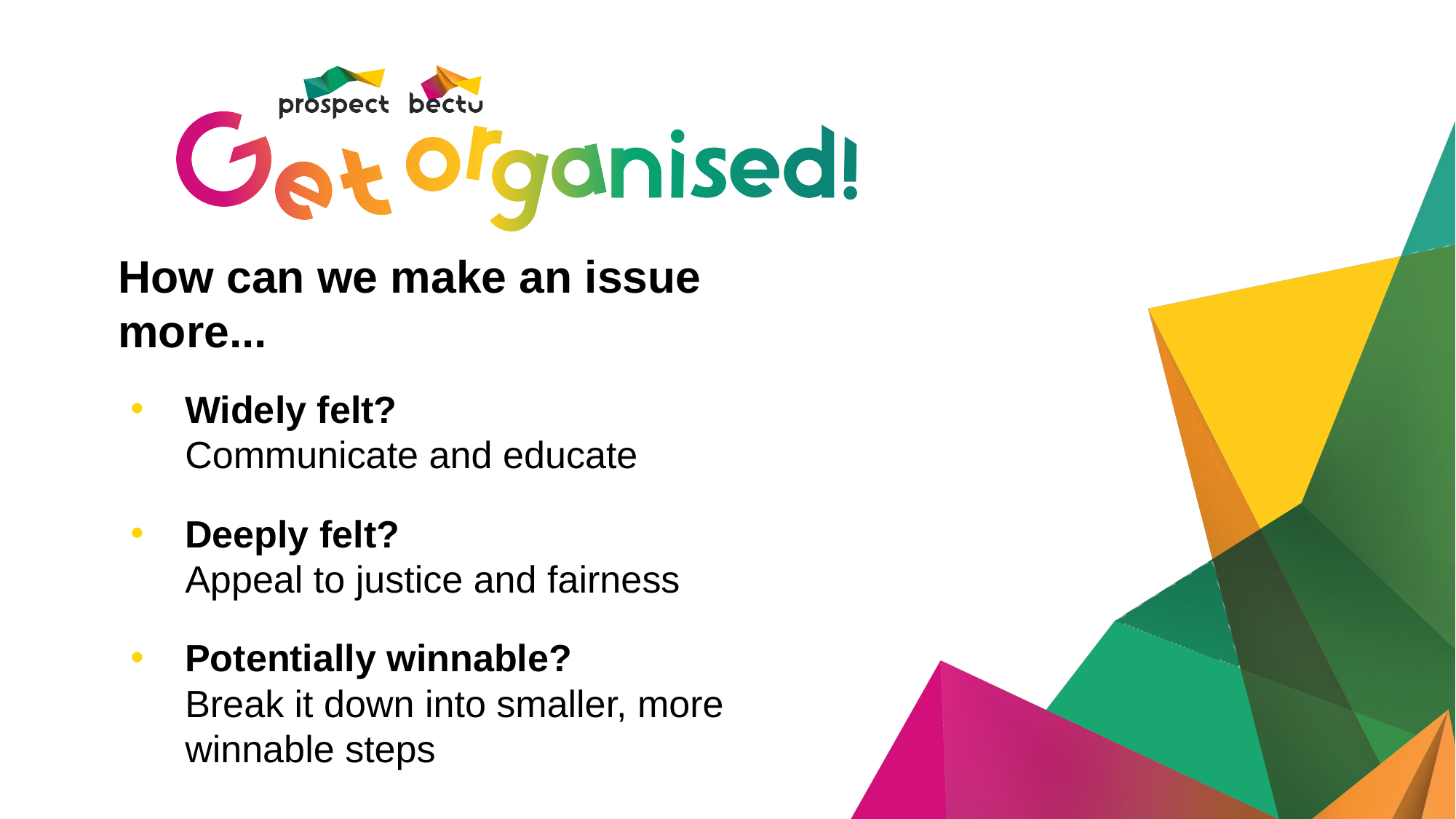

# How can we make an issue more...
Widely felt?
Communicate and educate
Deeply felt?
Appeal to justice and fairness
Potentially winnable?
Break it down into smaller, more
winnable steps